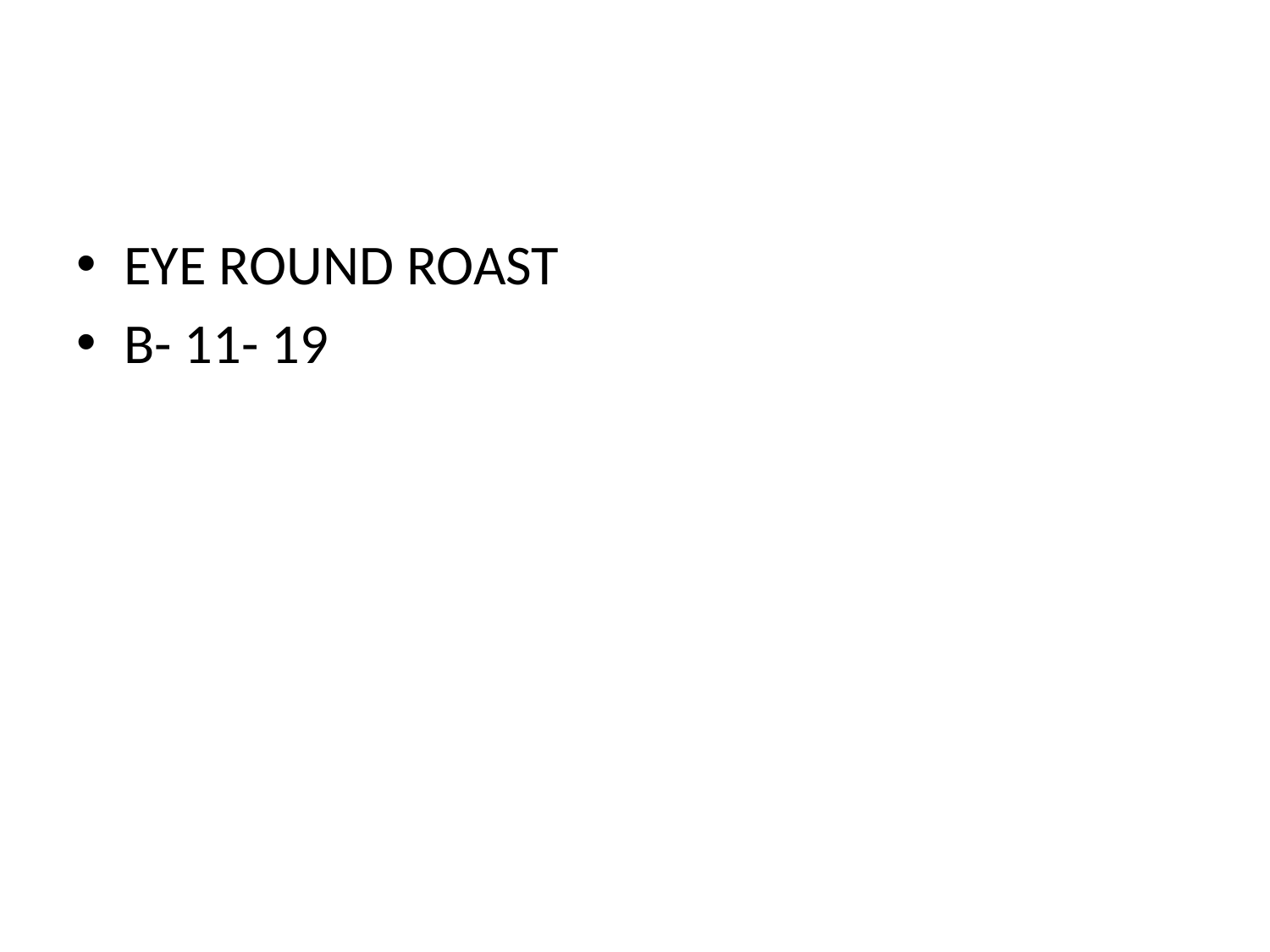

#
EYE ROUND ROAST
B- 11- 19